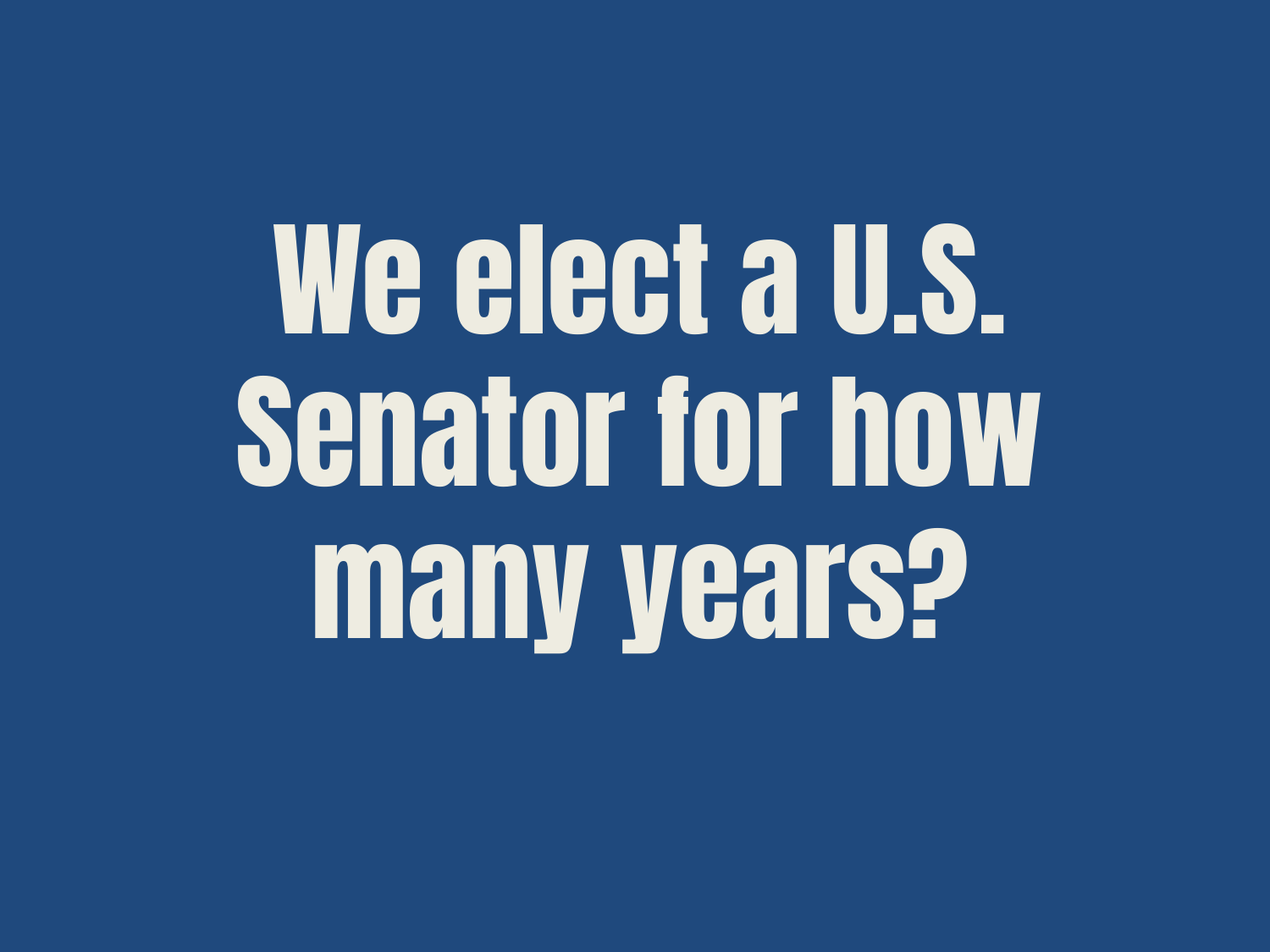

We elect a U.S. Senator for how many years?